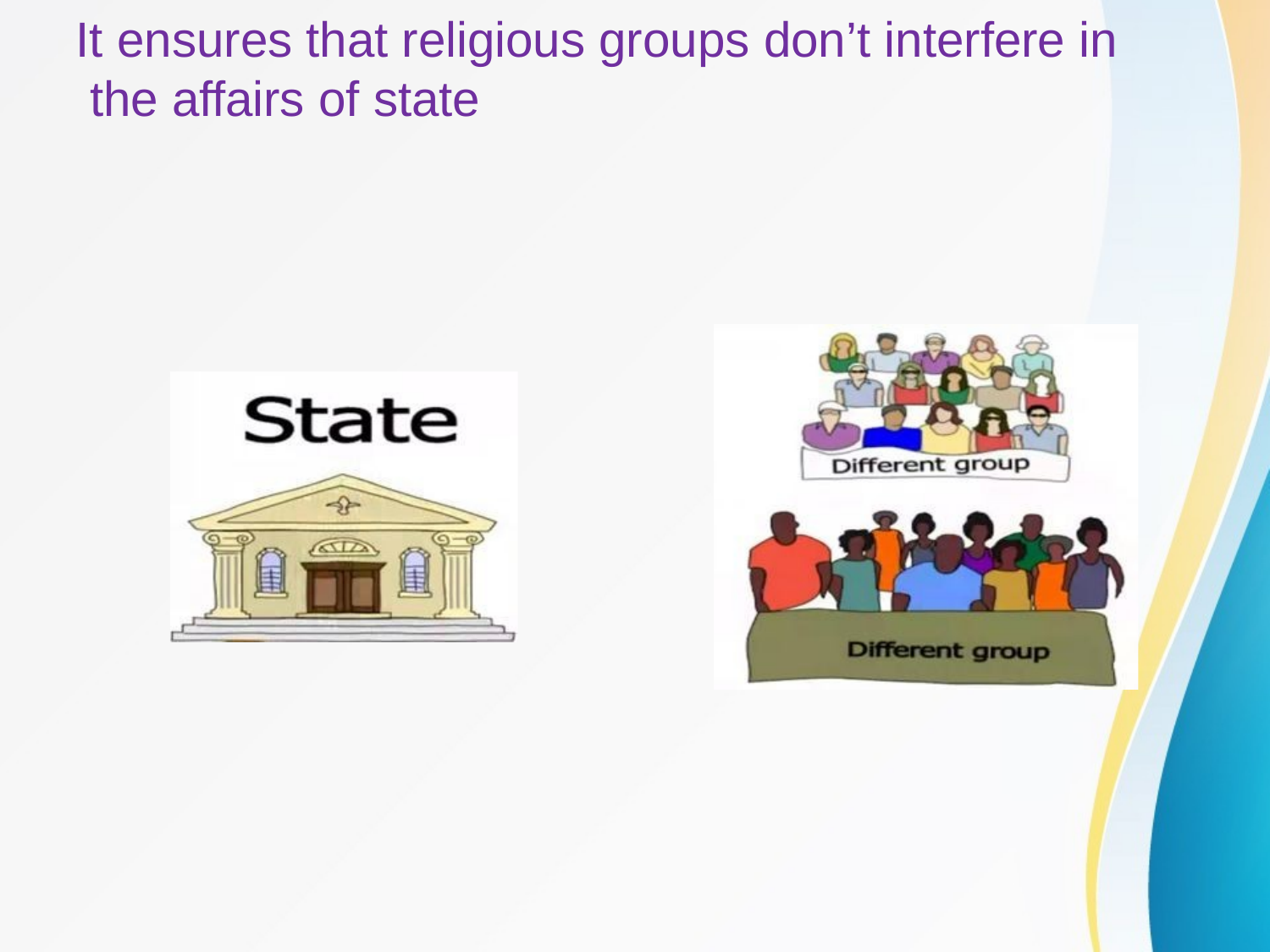

# It ensures that religious groups don’t interfere in  the affairs of state